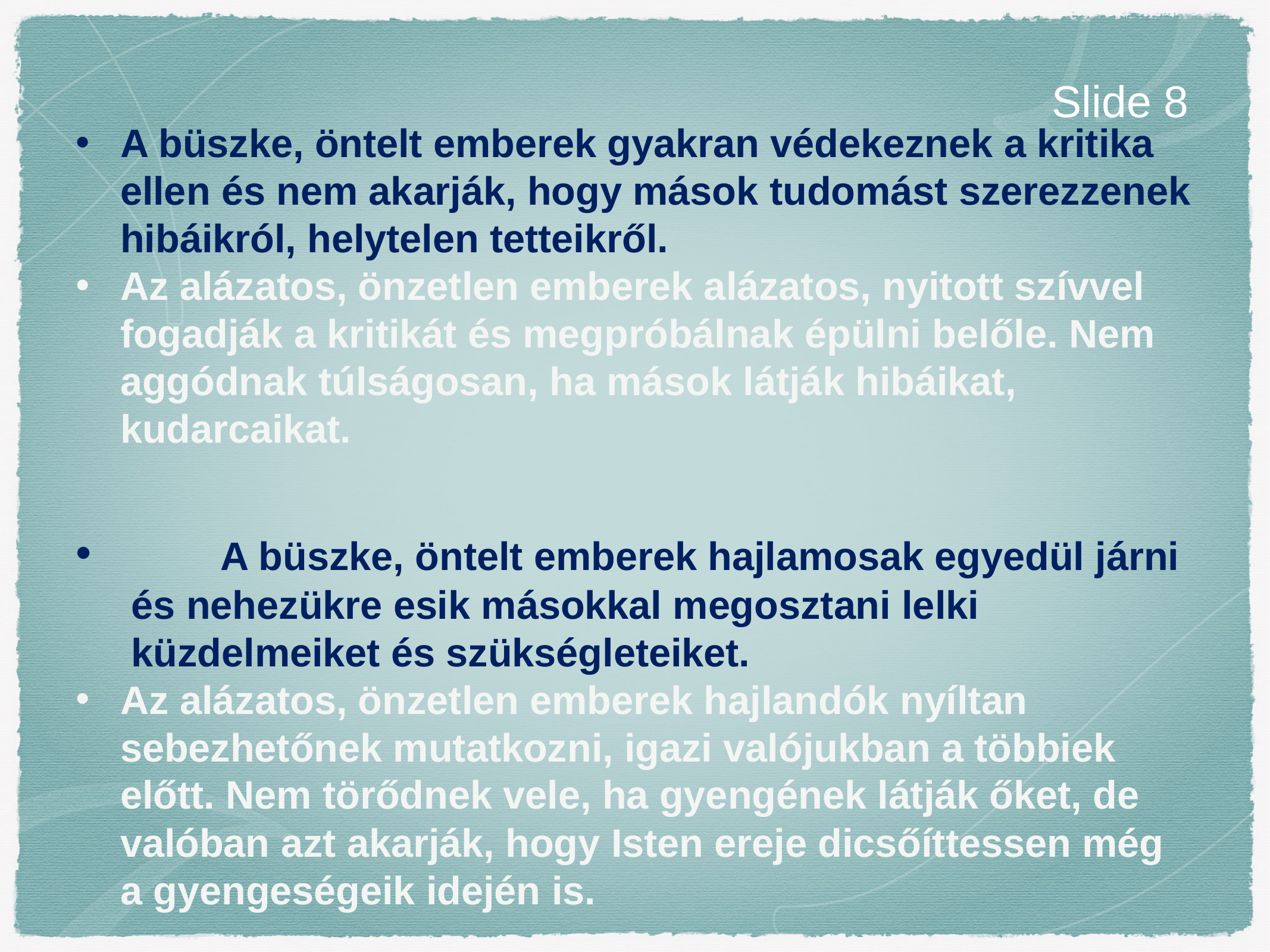

Slide 8
A büszke, öntelt emberek gyakran védekeznek a kritika ellen és nem akarják, hogy mások tudomást szerezzenek hibáikról, helytelen tetteikről.
Az alázatos, önzetlen emberek alázatos, nyitott szívvel fogadják a kritikát és megpróbálnak épülni belőle. Nem aggódnak túlságosan, ha mások látják hibáikat, kudarcaikat.
	A büszke, öntelt emberek hajlamosak egyedül járni és nehezükre esik másokkal megosztani lelki küzdelmeiket és szükségleteiket.
Az alázatos, önzetlen emberek hajlandók nyíltan sebezhetőnek mutatkozni, igazi valójukban a többiek előtt. Nem törődnek vele, ha gyengének látják őket, de valóban azt akarják, hogy Isten ereje dicsőíttessen még a gyengeségeik idején is.